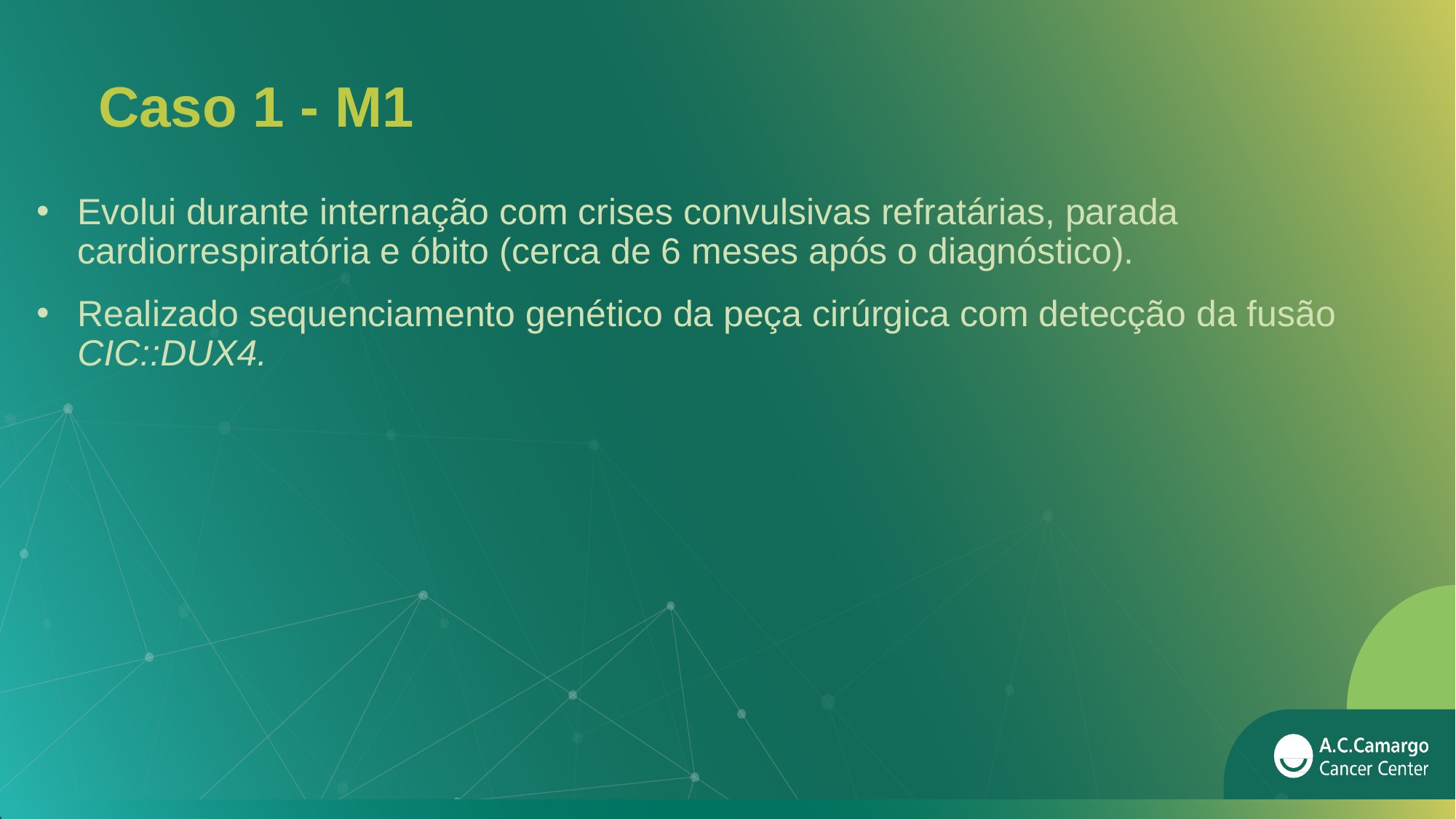

# Caso 1 - M1
Evolui durante internação com crises convulsivas refratárias, parada cardiorrespiratória e óbito (cerca de 6 meses após o diagnóstico).
Realizado sequenciamento genético da peça cirúrgica com detecção da fusão CIC::DUX4.